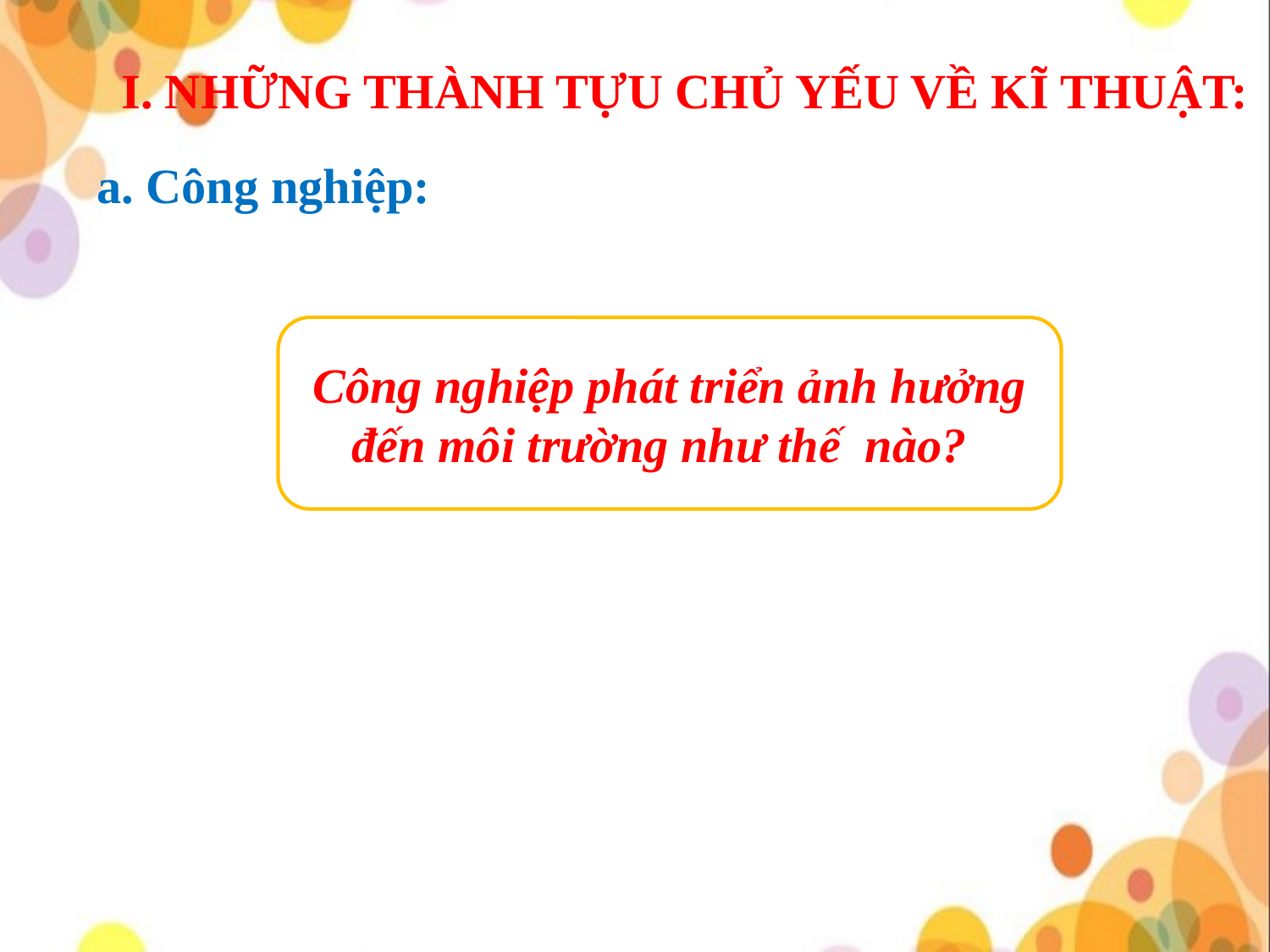

I. NHỮNG THÀNH TỰU CHỦ YẾU VỀ KĨ THUẬT:
a. Công nghiệp:
Công nghiệp phát triển ảnh hưởng đến môi trường như thế  nào?c